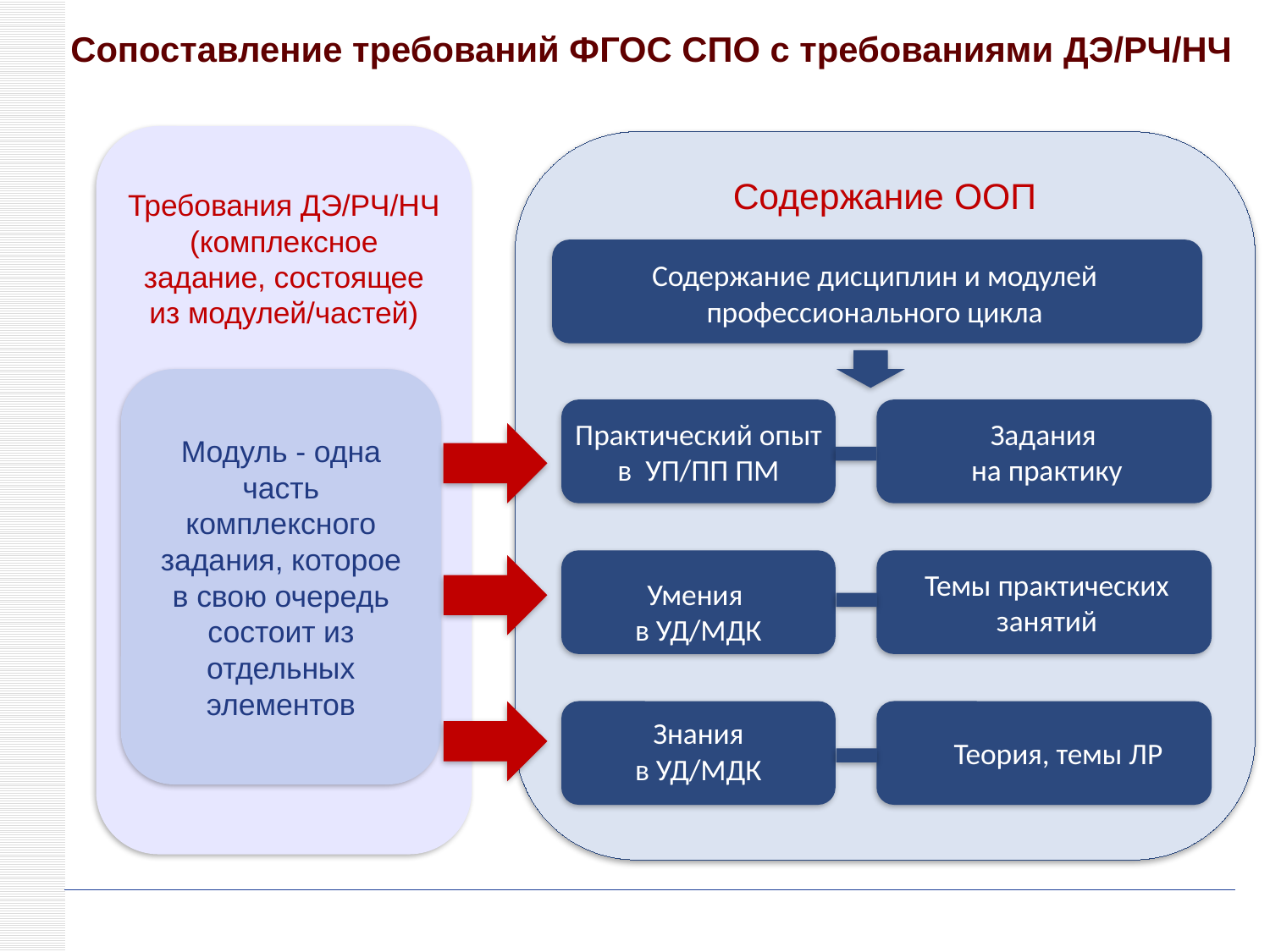

Сопоставление требований ФГОС СПО с требованиями ДЭ/РЧ/НЧ

Требования ДЭ/РЧ/НЧ
(комплексное задание, состоящее из модулей/частей)
Содержание ООП

Содержание дисциплин и модулей профессионального цикла

Модуль - одна часть комплексного задания, которое в свою очередь состоит из отдельных элементов

Практический опыт
в  УП/ПП ПМ

Задания
на практику

Темы практических занятий

Умения
в УД/МДК

Теория, темы ЛР

Знания
в УД/МДК